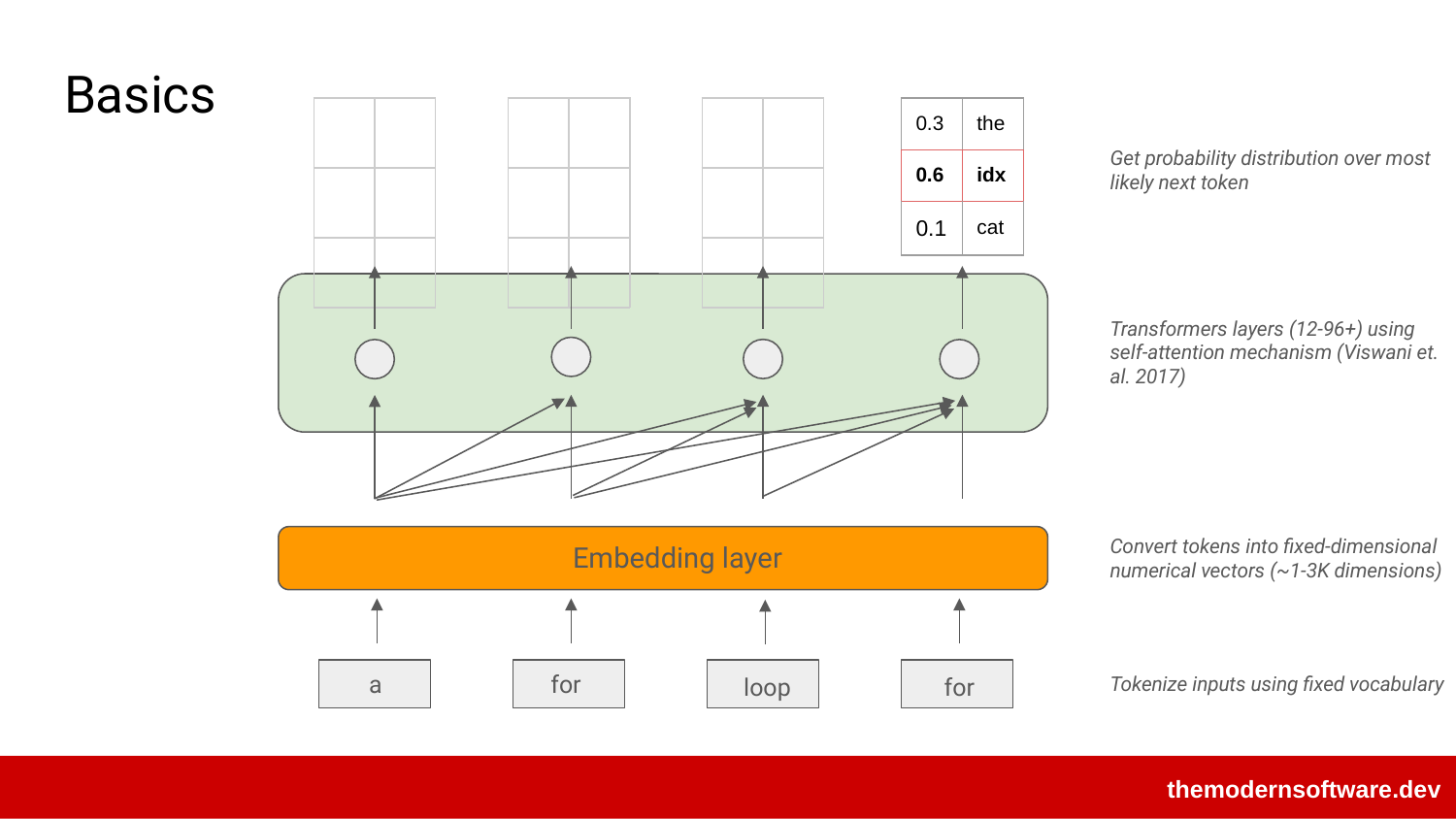

# Basics
|  |  |
| --- | --- |
|  |  |
|  |  |
|  |  |
| --- | --- |
|  |  |
|  |  |
|  |  |
| --- | --- |
|  |  |
|  |  |
| 0.3 | the |
| --- | --- |
| 0.6 | idx |
| 0.1 | cat |
Get probability distribution over most likely next token

Transformers layers (12-96+) using self-attention mechanism (Viswani et. al. 2017)

Convert tokens into fixed-dimensional numerical vectors (~1-3K dimensions)

Embedding layer
a
for
for
loop
Tokenize inputs using fixed vocabulary

themodernsoftware.dev